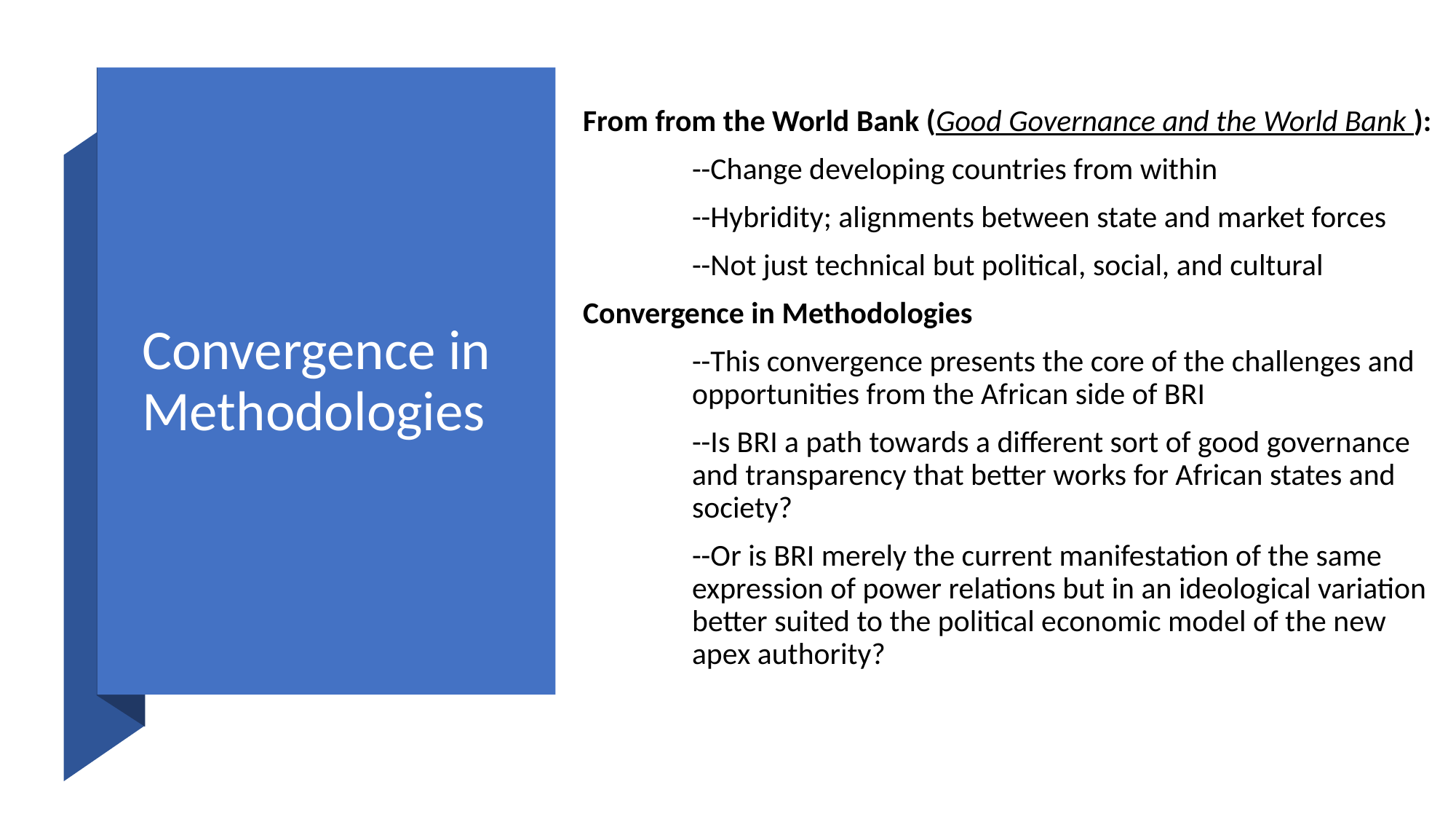

From from the World Bank (Good Governance and the World Bank ):
	--Change developing countries from within
	--Hybridity; alignments between state and market forces
	--Not just technical but political, social, and cultural
Convergence in Methodologies
	--This convergence presents the core of the challenges and 	opportunities from the African side of BRI
	--Is BRI a path towards a different sort of good governance 	and transparency that better works for African states and 	society?
	--Or is BRI merely the current manifestation of the same 	expression of power relations but in an ideological variation 	better suited to the political economic model of the new 	apex authority?

# Convergence in Methodologies